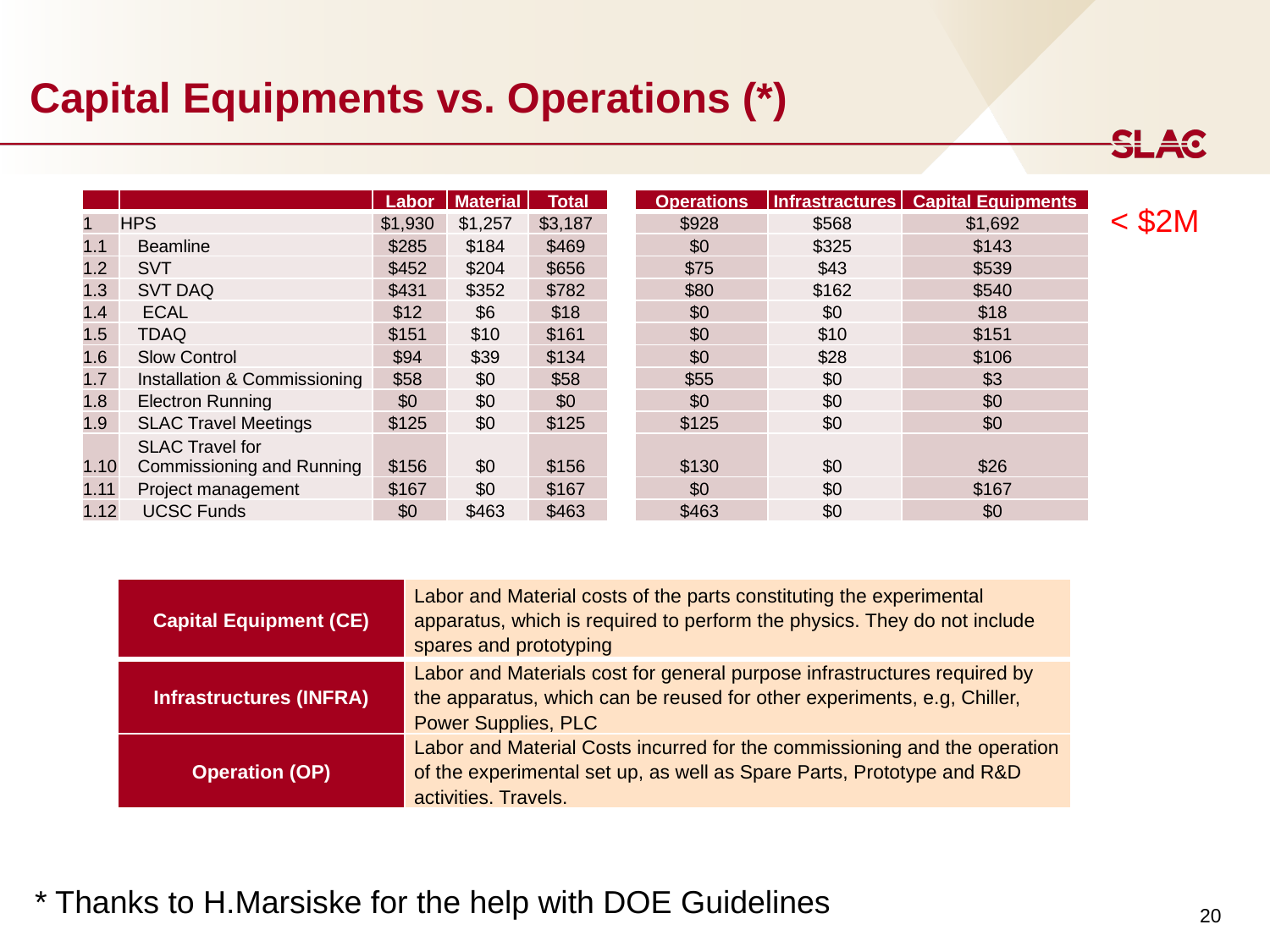

# Capital Equipments vs. Operations (*)
|  |  | Labor | Material | Total |  | Operations | Infrastractures | Capital Equipments |
| --- | --- | --- | --- | --- | --- | --- | --- | --- |
| 1 | HPS | $1,930 | $1,257 | $3,187 |  | $928 | $568 | $1,692 |
| 1.1 | Beamline | $285 | $184 | $469 |  | $0 | $325 | $143 |
| 1.2 | SVT | $452 | $204 | $656 |  | $75 | $43 | $539 |
| 1.3 | SVT DAQ | $431 | $352 | $782 |  | $80 | $162 | $540 |
| 1.4 | ECAL | $12 | $6 | $18 |  | $0 | $0 | $18 |
| 1.5 | TDAQ | $151 | $10 | $161 |  | $0 | $10 | $151 |
| 1.6 | Slow Control | $94 | $39 | $134 |  | $0 | $28 | $106 |
| 1.7 | Installation & Commissioning | $58 | $0 | $58 |  | $55 | $0 | $3 |
| 1.8 | Electron Running | $0 | $0 | $0 |  | $0 | $0 | $0 |
| 1.9 | SLAC Travel Meetings | $125 | $0 | $125 |  | $125 | $0 | $0 |
| 1.10 | SLAC Travel for Commissioning and Running | $156 | $0 | $156 |  | $130 | $0 | $26 |
| 1.11 | Project management | $167 | $0 | $167 |  | $0 | $0 | $167 |
| 1.12 | UCSC Funds | $0 | $463 | $463 |  | $463 | $0 | $0 |
< $2M
| Capital Equipment (CE) | Labor and Material costs of the parts constituting the experimental apparatus, which is required to perform the physics. They do not include spares and prototyping |
| --- | --- |
| Infrastructures (INFRA) | Labor and Materials cost for general purpose infrastructures required by the apparatus, which can be reused for other experiments, e.g, Chiller, Power Supplies, PLC |
| Operation (OP) | Labor and Material Costs incurred for the commissioning and the operation of the experimental set up, as well as Spare Parts, Prototype and R&D activities. Travels. |
* Thanks to H.Marsiske for the help with DOE Guidelines
20